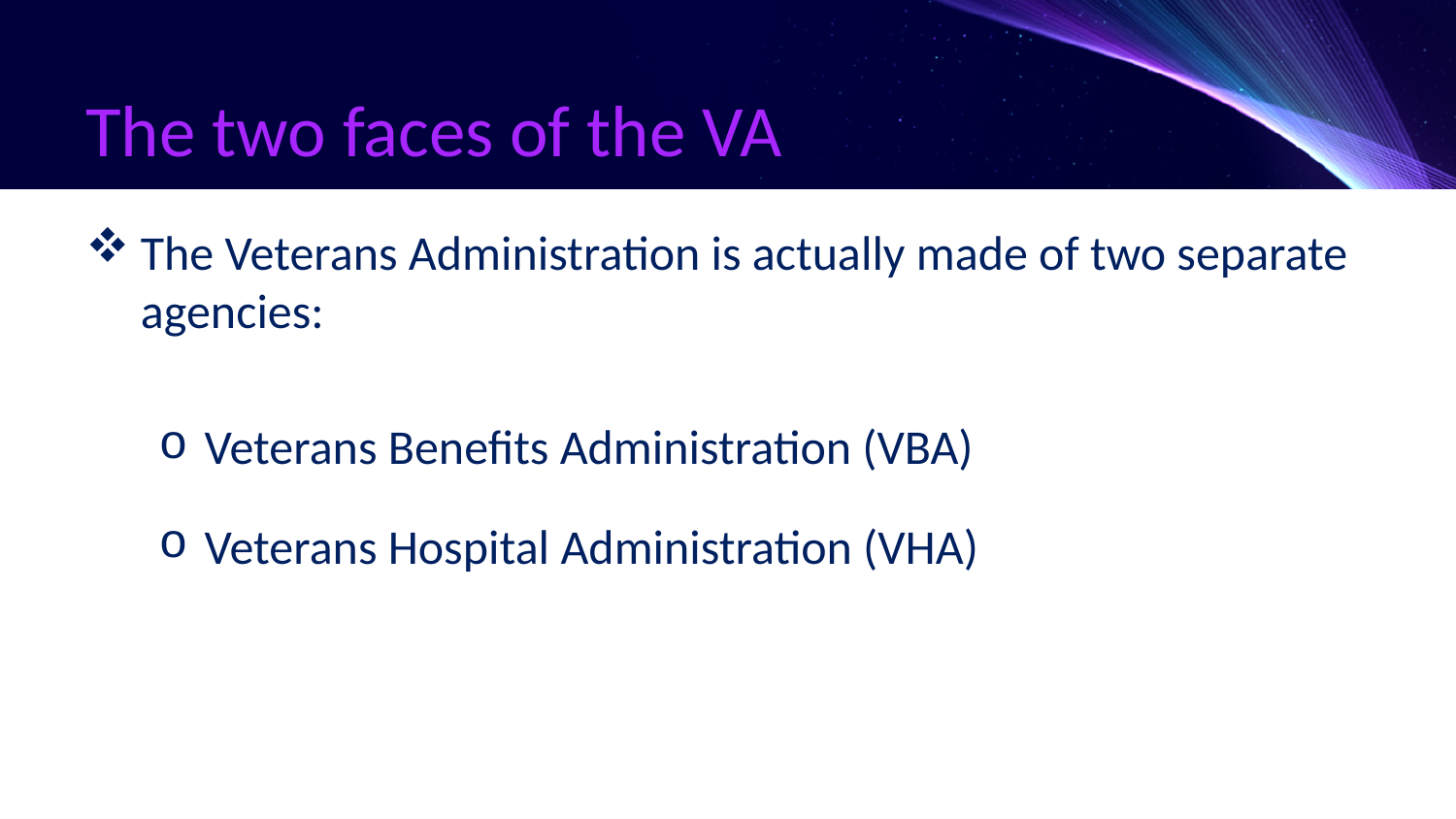

# The two faces of the VA
The Veterans Administration is actually made of two separate agencies:

Veterans Benefits Administration (VBA)

Veterans Hospital Administration (VHA)